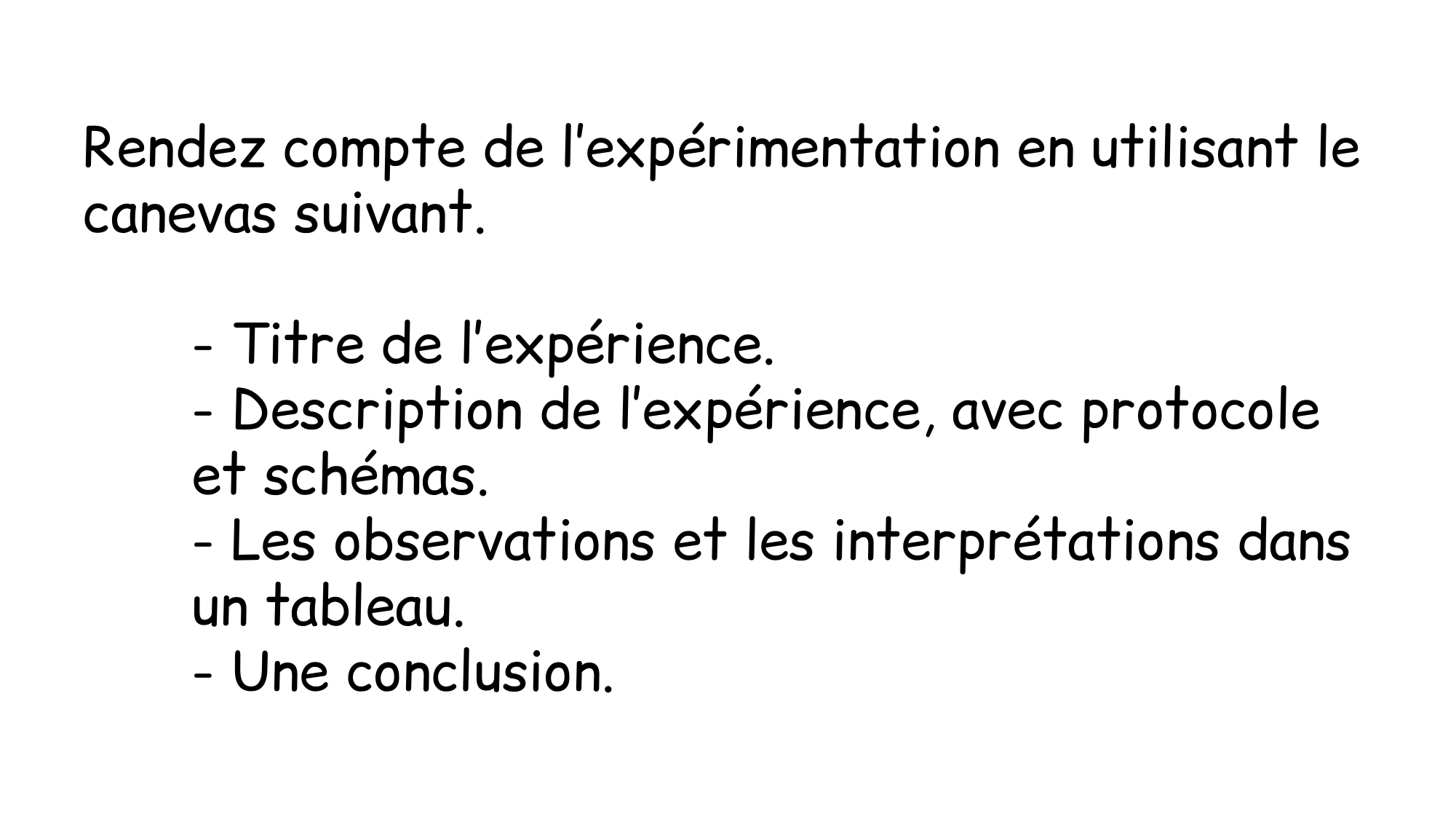

Rendez compte de l’expérimentation en utilisant le canevas suivant.

- Titre de l’expérience.
- Description de l’expérience, avec protocole et schémas.
- Les observations et les interprétations dans un tableau.
- Une conclusion.